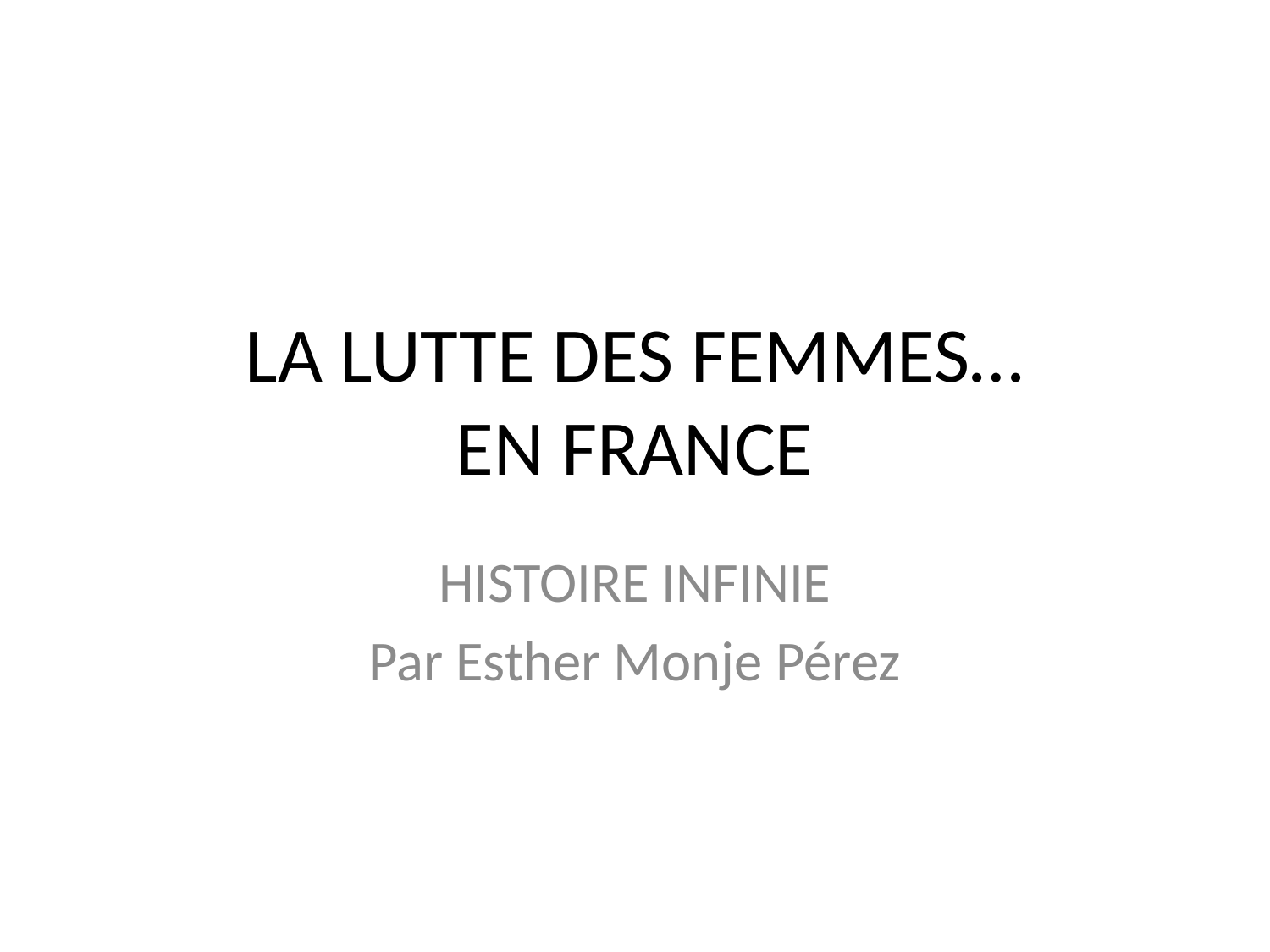

# LA LUTTE DES FEMMES… EN FRANCE
HISTOIRE INFINIE
Par Esther Monje Pérez